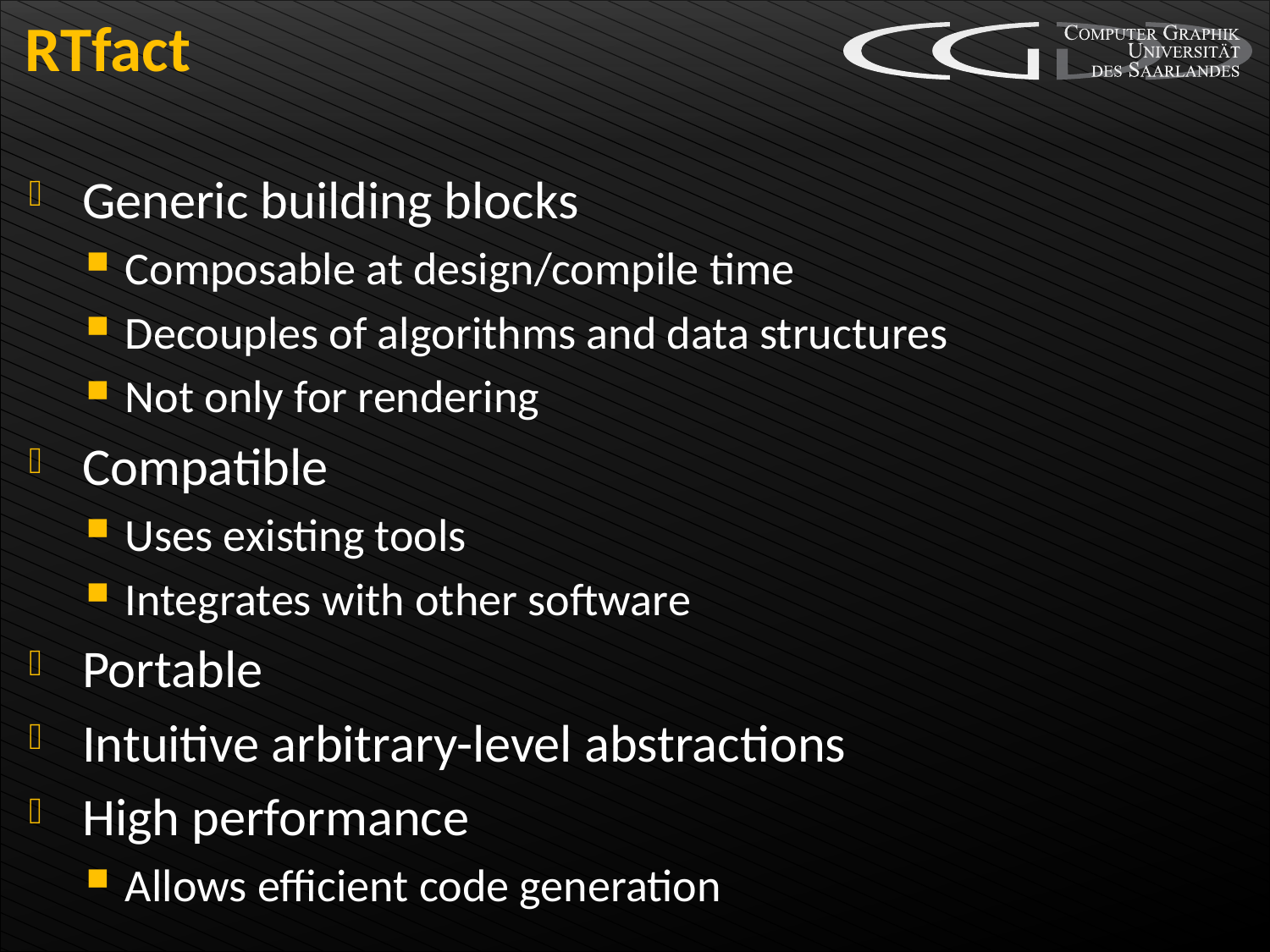

# RTfact
Generic building blocks
Composable at design/compile time
Decouples of algorithms and data structures
Not only for rendering
Compatible
Uses existing tools
Integrates with other software
Portable
Intuitive arbitrary-level abstractions
High performance
Allows efficient code generation